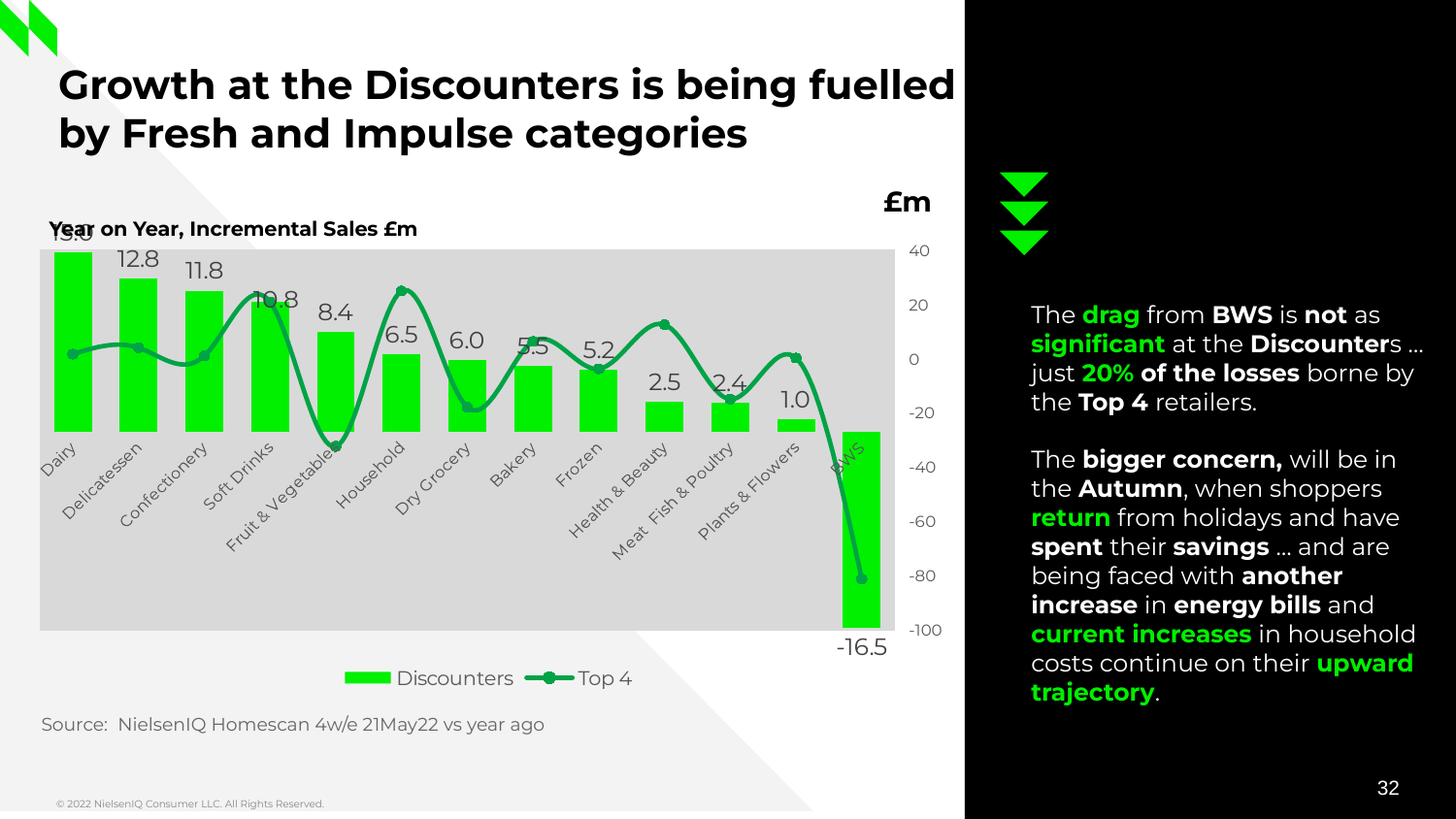

# Growth at the Discounters is being fuelled by Fresh and Impulse categories
£m

Year on Year, Incremental Sales £m

### Chart

| Category | Discounters | Top 4 |
|---|---|---|
| Dairy | 15.017372530000001 | 1.7470775999999641 |
| Delicatessen | 12.799295189999997 | 4.105627460000038 |
| Confectionery | 11.794080269999997 | 1.1449417100000083 |
| Soft Drinks | 10.845982580000006 | 20.938057629999996 |
| Fruit & Vegetables | 8.37002125 | -32.20651541999996 |
| Household | 6.467783090000004 | 24.993774619999947 |
| Dry Grocery | 5.977699860000015 | -17.788725880000115 |
| Bakery | 5.466086329999998 | 6.424806409999997 |
| Frozen | 5.169195990000009 | -3.6493718100000323 |
| Health & Beauty | 2.46033341 | 12.607353689999998 |
| Meat  Fish & Poultry | 2.4126463999999763 | -14.84283155000007 |
| Plants & Flowers | 1.03324327 | 0.32695717999999996 |
| BWS | -16.516795930000008 | -81.10653741999995 |
The drag from BWS is not as significant at the Discounters … just 20% of the losses borne by the Top 4 retailers.

The bigger concern, will be in the Autumn, when shoppers return from holidays and have spent their savings … and are being faced with another increase in energy bills and current increases in household costs continue on their upward trajectory.

Source:  NielsenIQ Homescan 4w/e 21May22 vs year ago